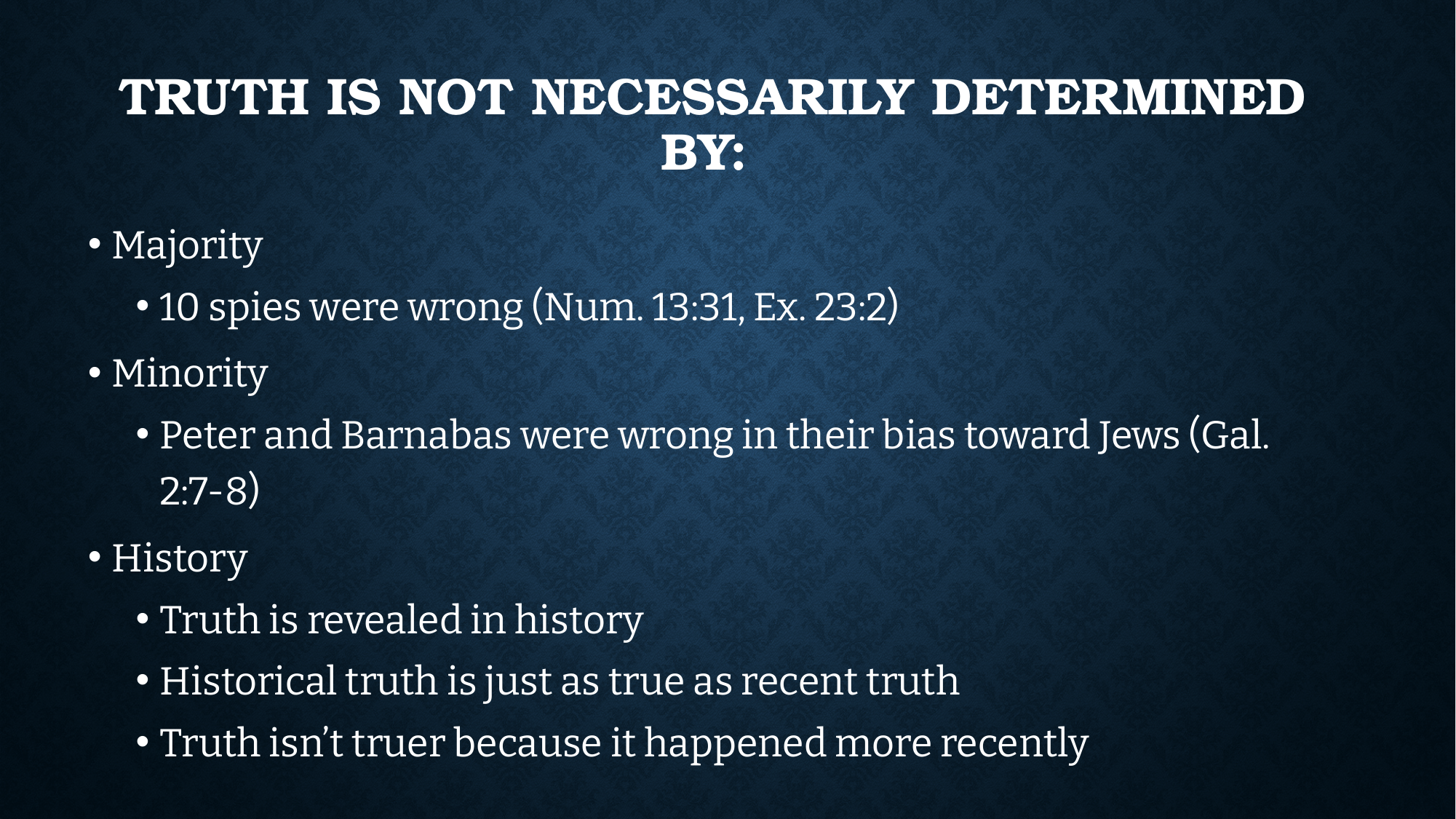

# Truth is Not Necessarily Determined by:
Majority
10 spies were wrong (Num. 13:31, Ex. 23:2)
Minority
Peter and Barnabas were wrong in their bias toward Jews (Gal. 2:7-8)
History
Truth is revealed in history
Historical truth is just as true as recent truth
Truth isn’t truer because it happened more recently